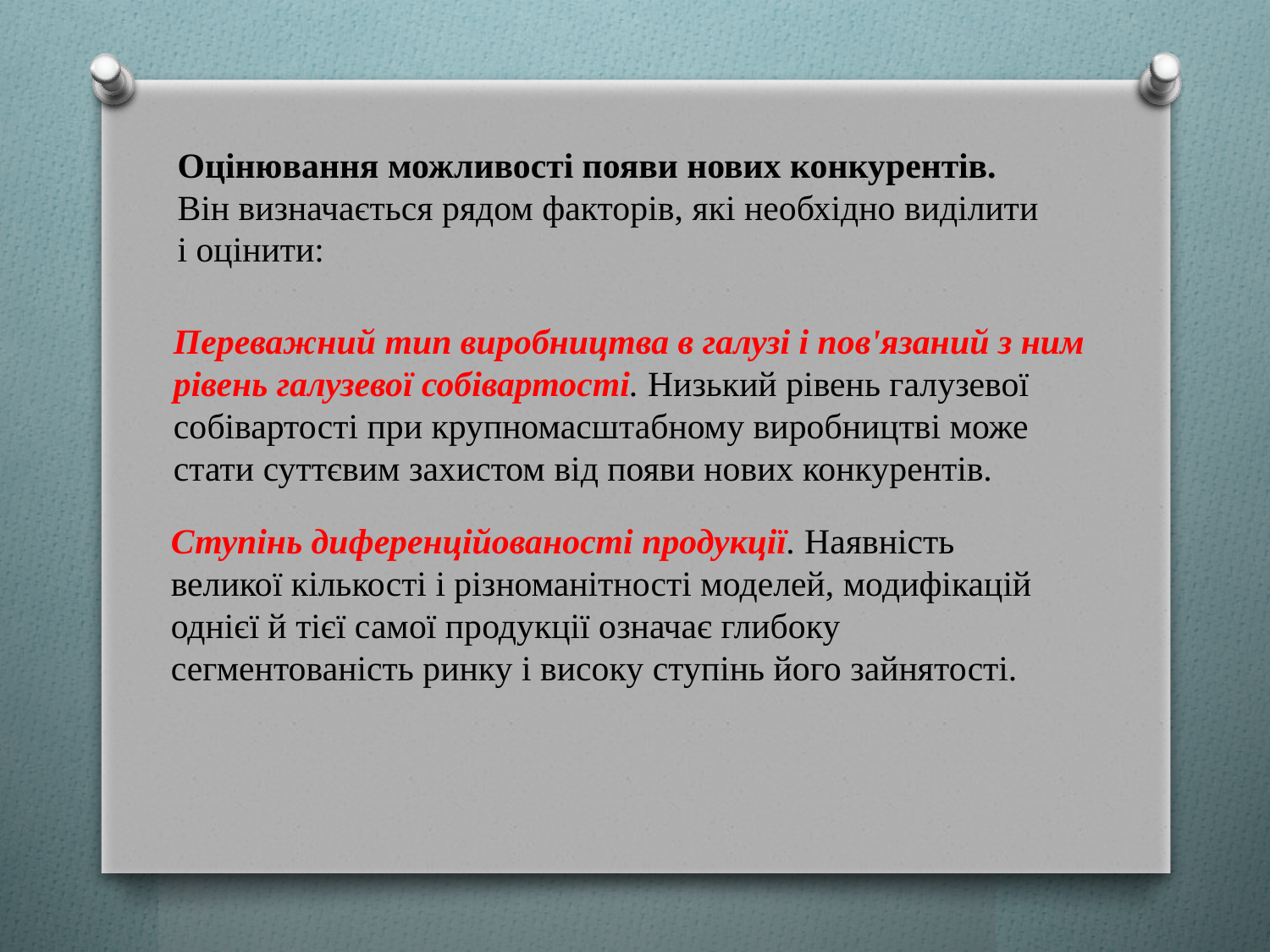

Оцінювання можливості появи нових конкурентів. Він визначається рядом факторів, які необхідно виділити і оцінити:
Переважний тип виробництва в галузі і пов'язаний з ним рівень галузевої собівартості. Низький рівень галузевої собівартості при крупномасштабному виробництві може стати суттєвим захистом від появи нових конкурентів.
Ступінь диференційованості продукції. Наявність великої кіль­кості і різноманітності моделей, модифікацій однієї й тієї самої про­дукції означає глибоку сегментованість ринку і високу ступінь його зайнятості.